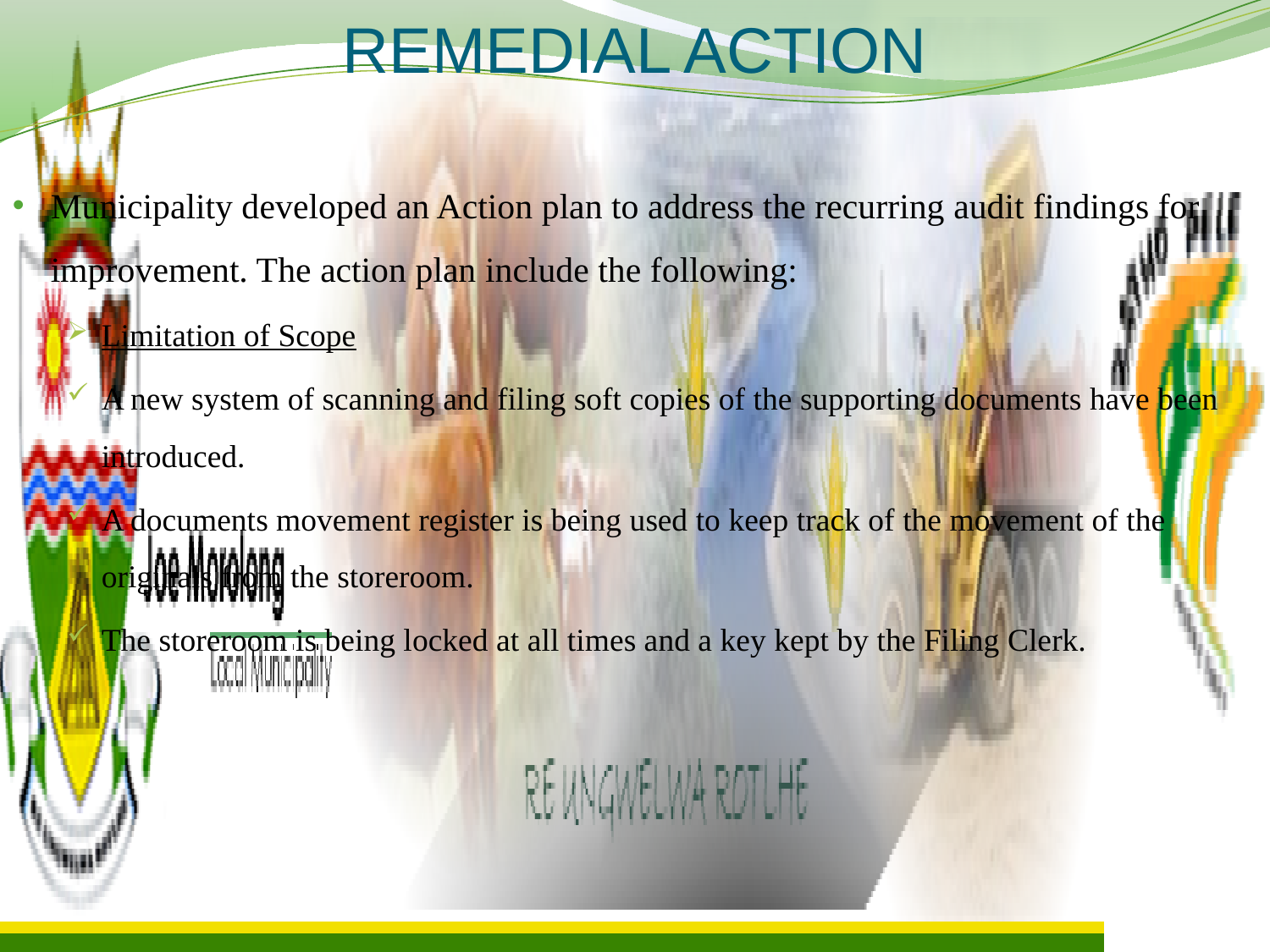

# REMEDIAL ACTION
Municipality developed an Action plan to address the recurring audit findings for improvement. The action plan include the following:
Limitation of Scope
A new system of scanning and filing soft copies of the supporting documents have been introduced.
A documents movement register is being used to keep track of the movement of the originals from the storeroom.
The storeroom is being locked at all times and a key kept by the Filing Clerk.